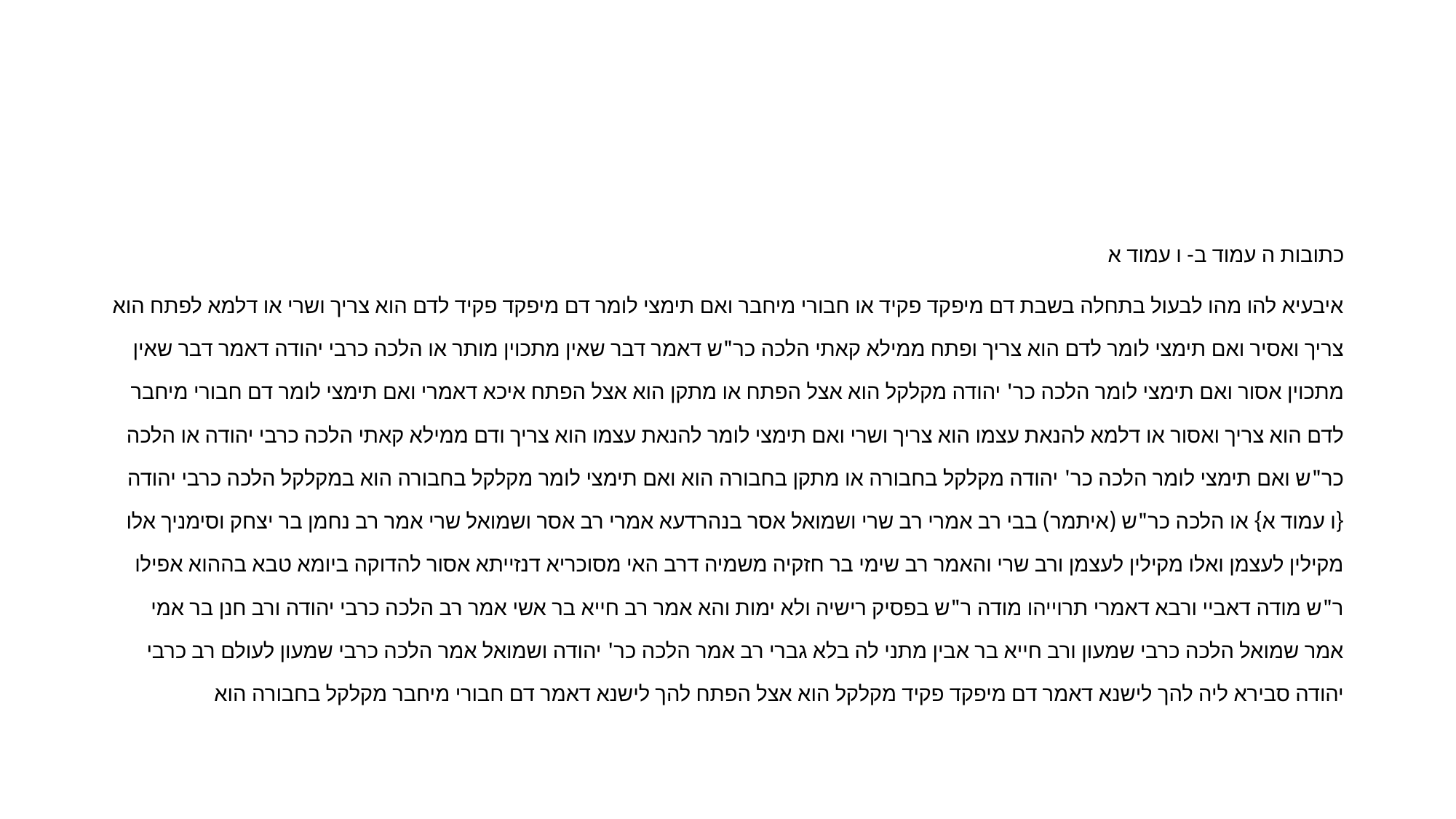

#
כתובות ה עמוד ב- ו עמוד א
איבעיא להו מהו לבעול בתחלה בשבת דם מיפקד פקיד או חבורי מיחבר ואם תימצי לומר דם מיפקד פקיד לדם הוא צריך ושרי או דלמא לפתח הוא צריך ואסיר ואם תימצי לומר לדם הוא צריך ופתח ממילא קאתי הלכה כר"ש דאמר דבר שאין מתכוין מותר או הלכה כרבי יהודה דאמר דבר שאין מתכוין אסור ואם תימצי לומר הלכה כר' יהודה מקלקל הוא אצל הפתח או מתקן הוא אצל הפתח איכא דאמרי ואם תימצי לומר דם חבורי מיחבר לדם הוא צריך ואסור או דלמא להנאת עצמו הוא צריך ושרי ואם תימצי לומר להנאת עצמו הוא צריך ודם ממילא קאתי הלכה כרבי יהודה או הלכה כר"ש ואם תימצי לומר הלכה כר' יהודה מקלקל בחבורה או מתקן בחבורה הוא ואם תימצי לומר מקלקל בחבורה הוא במקלקל הלכה כרבי יהודה {ו עמוד א} או הלכה כר"ש (איתמר) בבי רב אמרי רב שרי ושמואל אסר בנהרדעא אמרי רב אסר ושמואל שרי אמר רב נחמן בר יצחק וסימניך אלו מקילין לעצמן ואלו מקילין לעצמן ורב שרי והאמר רב שימי בר חזקיה משמיה דרב האי מסוכריא דנזייתא אסור להדוקה ביומא טבא בההוא אפילו ר"ש מודה דאביי ורבא דאמרי תרוייהו מודה ר"ש בפסיק רישיה ולא ימות והא אמר רב חייא בר אשי אמר רב הלכה כרבי יהודה ורב חנן בר אמי אמר שמואל הלכה כרבי שמעון ורב חייא בר אבין מתני לה בלא גברי רב אמר הלכה כר' יהודה ושמואל אמר הלכה כרבי שמעון לעולם רב כרבי יהודה סבירא ליה להך לישנא דאמר דם מיפקד פקיד מקלקל הוא אצל הפתח להך לישנא דאמר דם חבורי מיחבר מקלקל בחבורה הוא